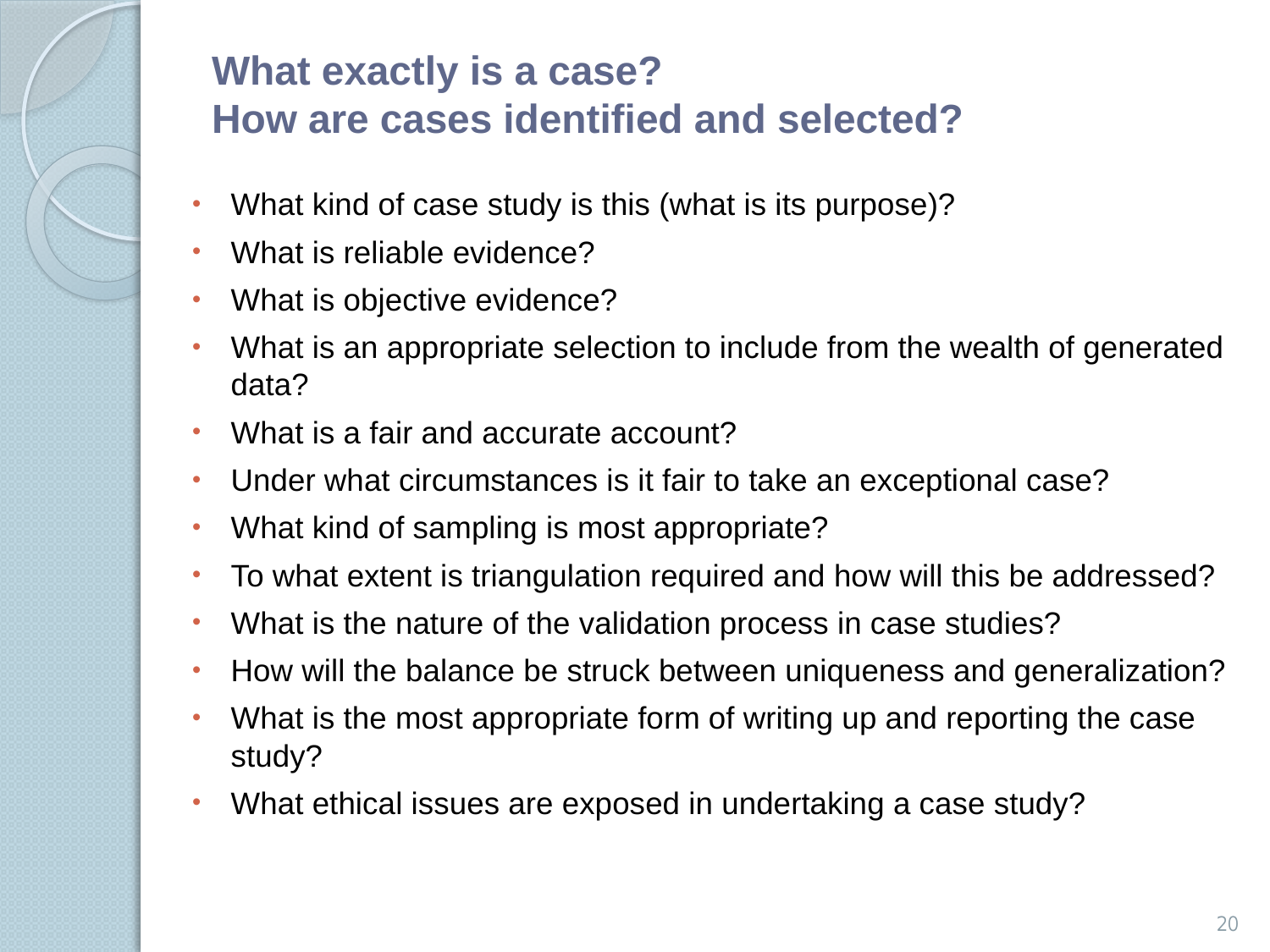

# What exactly is a case? How are cases identiﬁed and selected?
What kind of case study is this (what is its purpose)?
What is reliable evidence?
What is objective evidence?
What is an appropriate selection to include from the wealth of generated data?
What is a fair and accurate account?
Under what circumstances is it fair to take an exceptional case?
What kind of sampling is most appropriate?
To what extent is triangulation required and how will this be addressed?
What is the nature of the validation process in case studies?
How will the balance be struck between uniqueness and generalization?
What is the most appropriate form of writing up and reporting the case study?
What ethical issues are exposed in undertaking a case study?
20